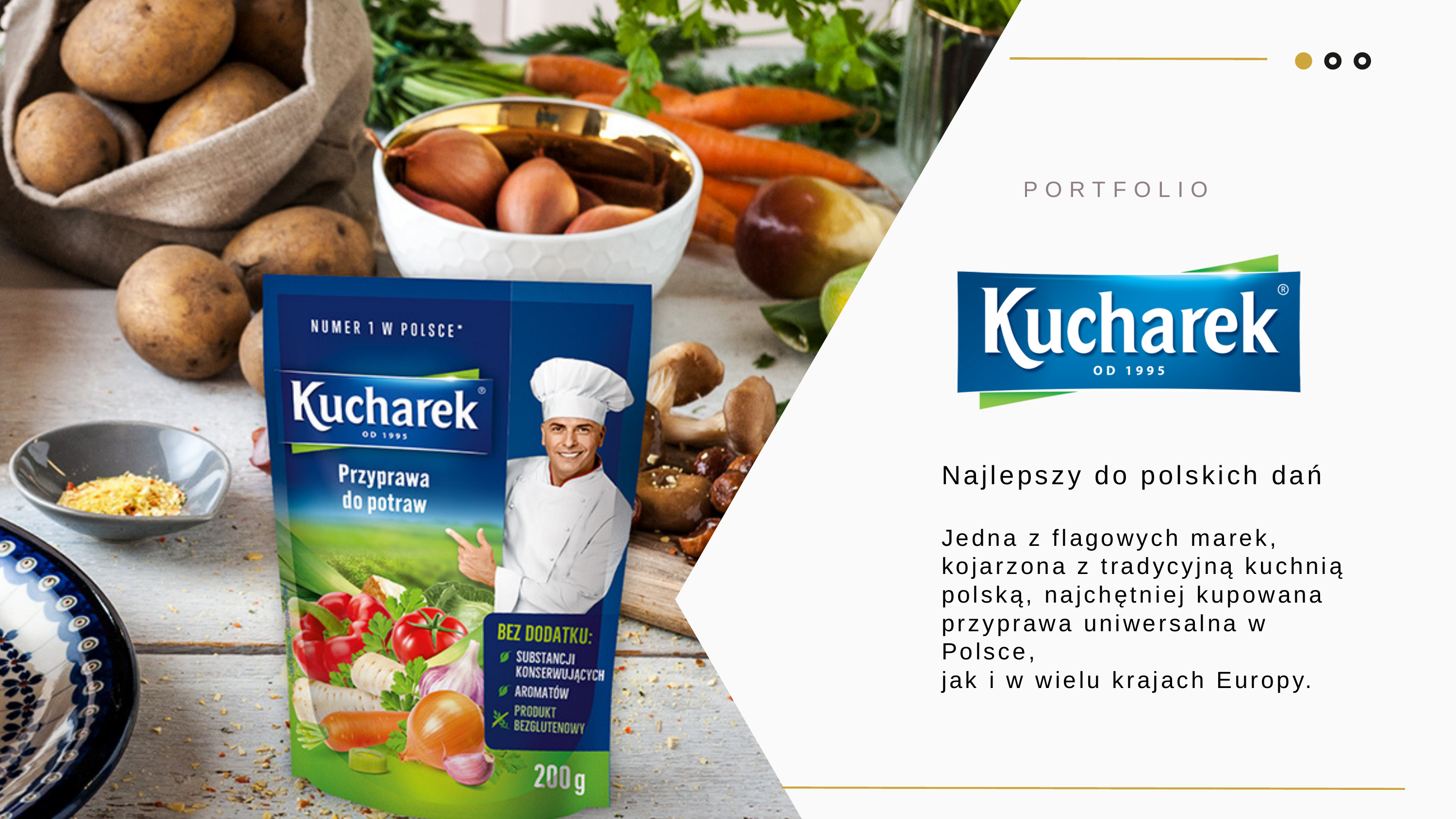

PORTFOLIO MARKI

Najlepszy do polskich dań

Jedna z flagowych marek, kojarzona z tradycyjną kuchnią polską, najchętniej kupowana przyprawa uniwersalna w Polsce,
jak i w wielu krajach Europy.